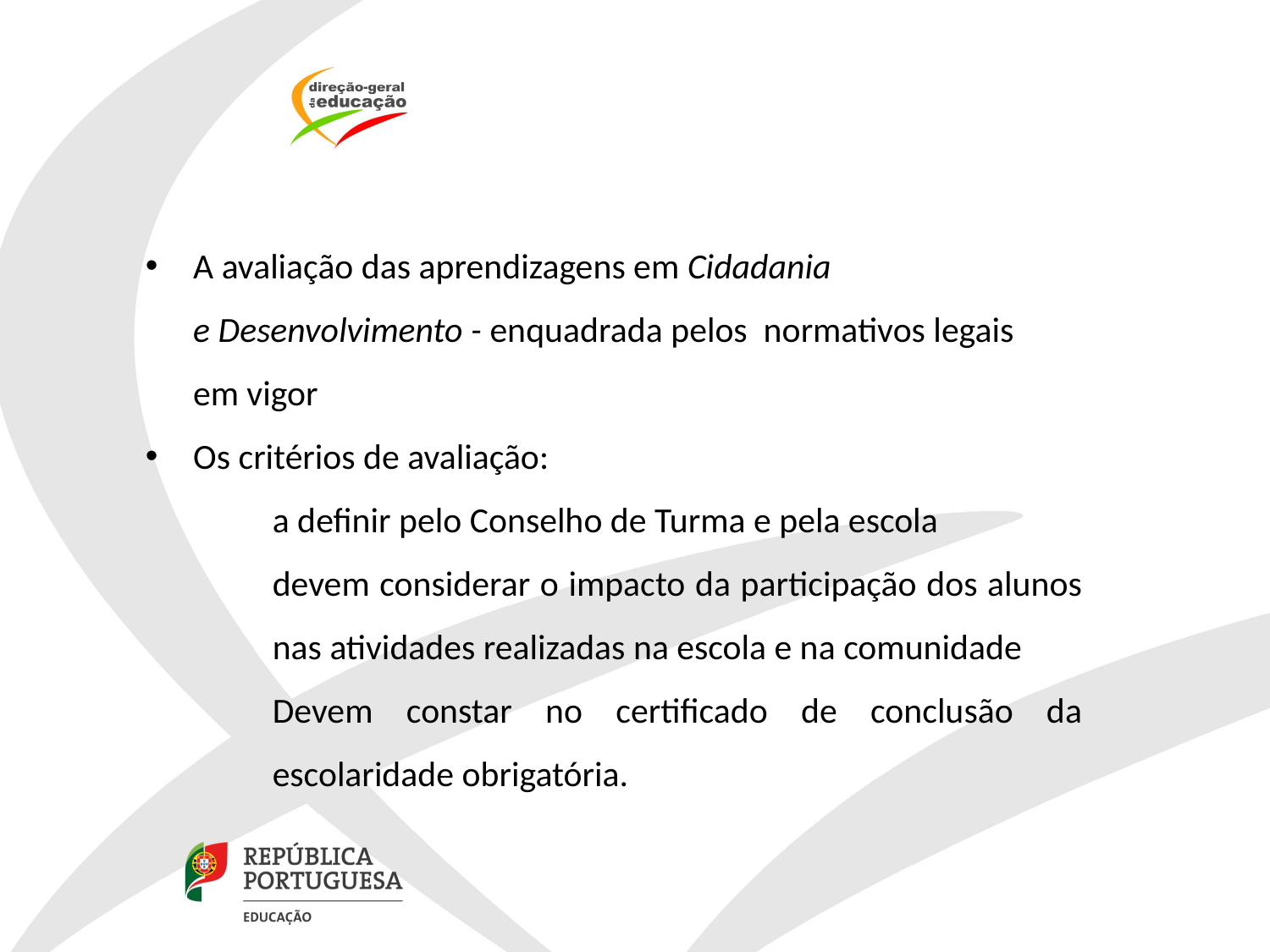

A avaliação das aprendizagens em Cidadania
e Desenvolvimento - enquadrada pelos  normativos legais
em vigor
Os critérios de avaliação:
a definir pelo Conselho de Turma e pela escola
devem considerar o impacto da participação dos alunos nas atividades realizadas na escola e na comunidade
Devem constar no certificado de conclusão da escolaridade obrigatória.